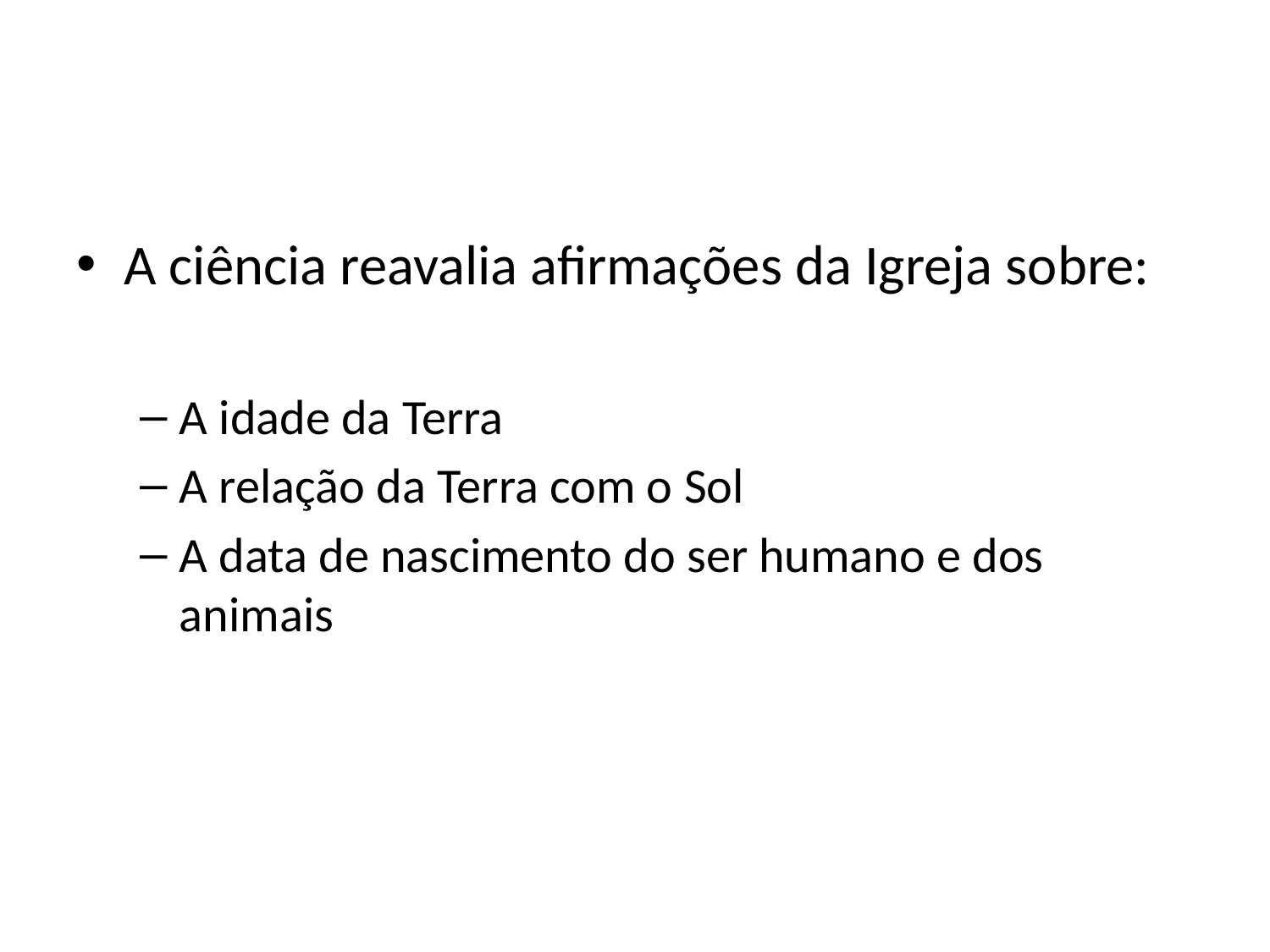

A ciência reavalia afirmações da Igreja sobre:

A idade da Terra
A relação da Terra com o Sol
A data de nascimento do ser humano e dos animais